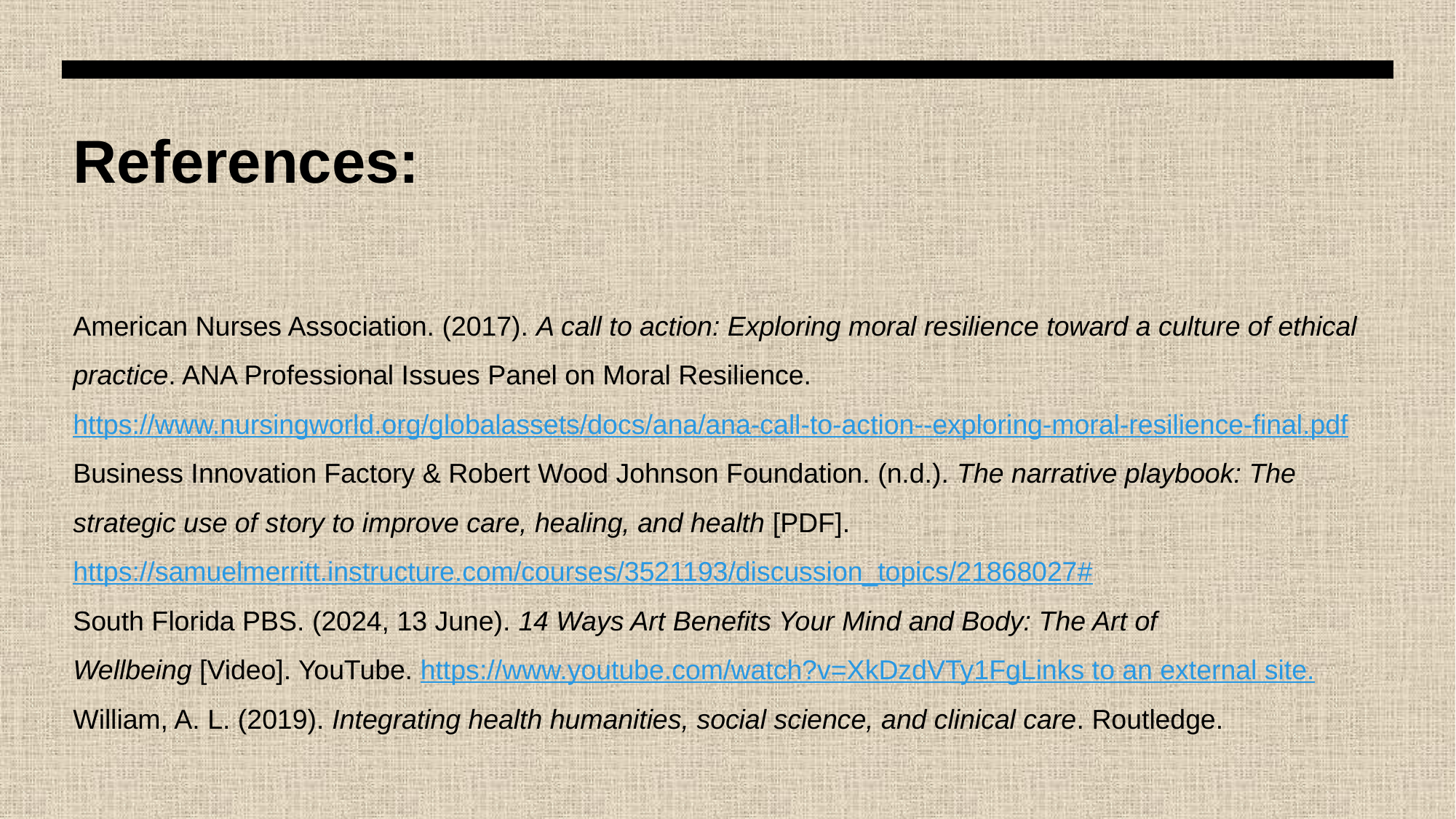

# References:

American Nurses Association. (2017). A call to action: Exploring moral resilience toward a culture of ethical practice. ANA Professional Issues Panel on Moral Resilience. https://www.nursingworld.org/globalassets/docs/ana/ana-call-to-action--exploring-moral-resilience-final.pdf
Business Innovation Factory & Robert Wood Johnson Foundation. (n.d.). The narrative playbook: The strategic use of story to improve care, healing, and health [PDF].
https://samuelmerritt.instructure.com/courses/3521193/discussion_topics/21868027#
South Florida PBS. (2024, 13 June). 14 Ways Art Benefits Your Mind and Body: The Art of Wellbeing [Video]. YouTube. https://www.youtube.com/watch?v=XkDzdVTy1FgLinks to an external site.
William, A. L. (2019). Integrating health humanities, social science, and clinical care. Routledge.